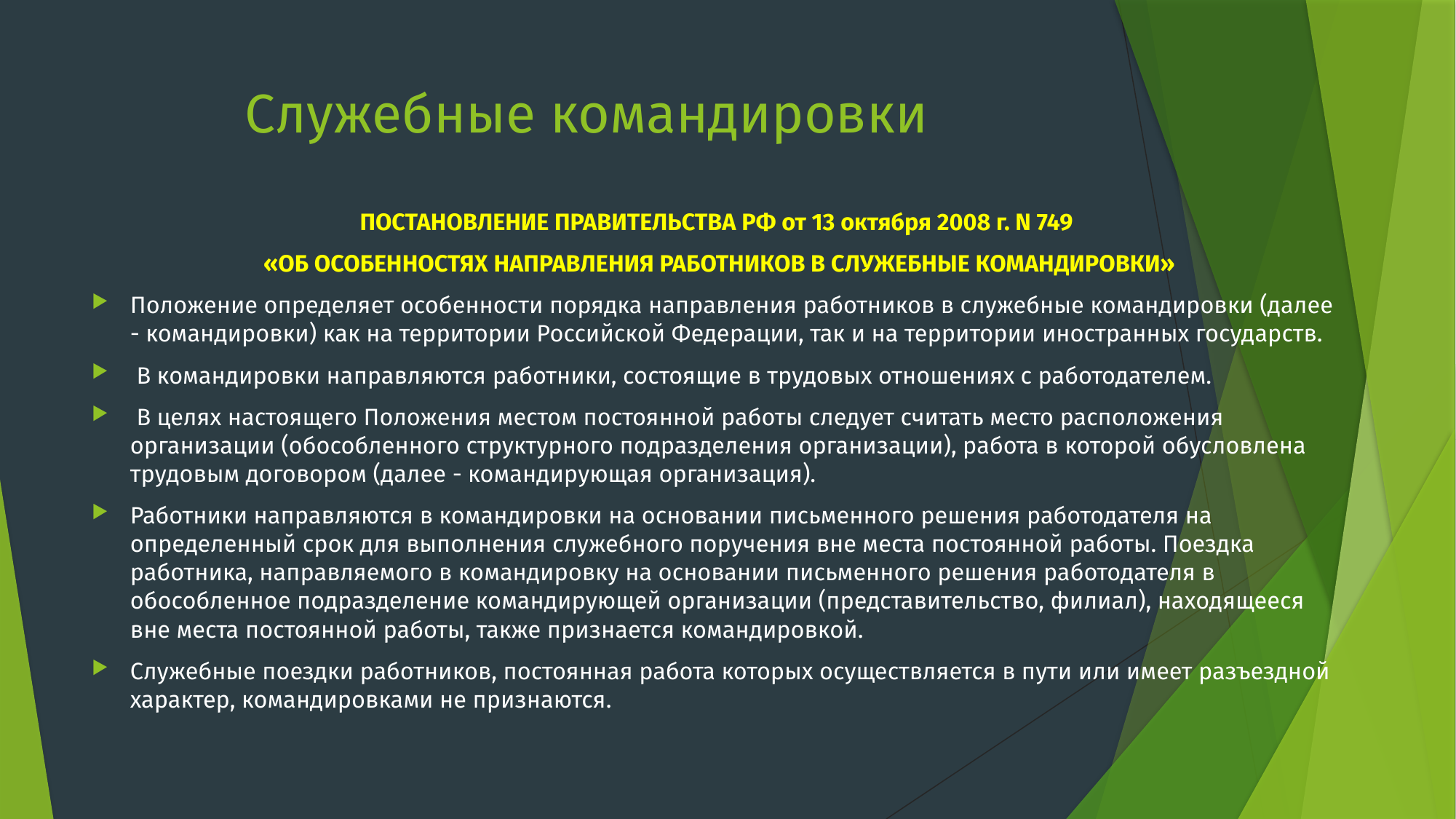

# Служебные командировки
ПОСТАНОВЛЕНИЕ ПРАВИТЕЛЬСТВА РФ от 13 октября 2008 г. N 749
«ОБ ОСОБЕННОСТЯХ НАПРАВЛЕНИЯ РАБОТНИКОВ В СЛУЖЕБНЫЕ КОМАНДИРОВКИ»
Положение определяет особенности порядка направления работников в служебные командировки (далее - командировки) как на территории Российской Федерации, так и на территории иностранных государств.
 В командировки направляются работники, состоящие в трудовых отношениях с работодателем.
 В целях настоящего Положения местом постоянной работы следует считать место расположения организации (обособленного структурного подразделения организации), работа в которой обусловлена трудовым договором (далее - командирующая организация).
Работники направляются в командировки на основании письменного решения работодателя на определенный срок для выполнения служебного поручения вне места постоянной работы. Поездка работника, направляемого в командировку на основании письменного решения работодателя в обособленное подразделение командирующей организации (представительство, филиал), находящееся вне места постоянной работы, также признается командировкой.
Служебные поездки работников, постоянная работа которых осуществляется в пути или имеет разъездной характер, командировками не признаются.